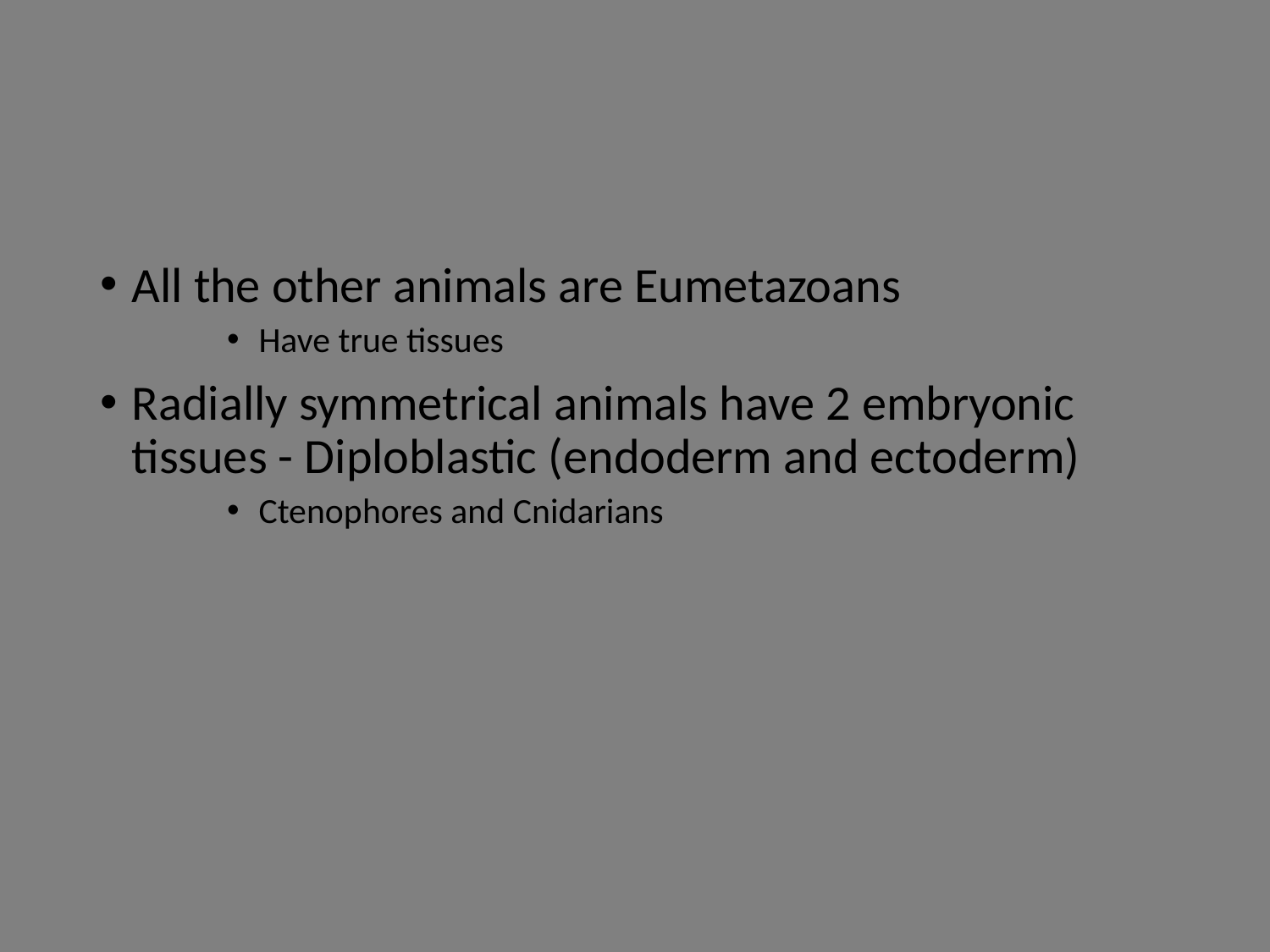

#
All the other animals are Eumetazoans
Have true tissues
Radially symmetrical animals have 2 embryonic tissues - Diploblastic (endoderm and ectoderm)
Ctenophores and Cnidarians